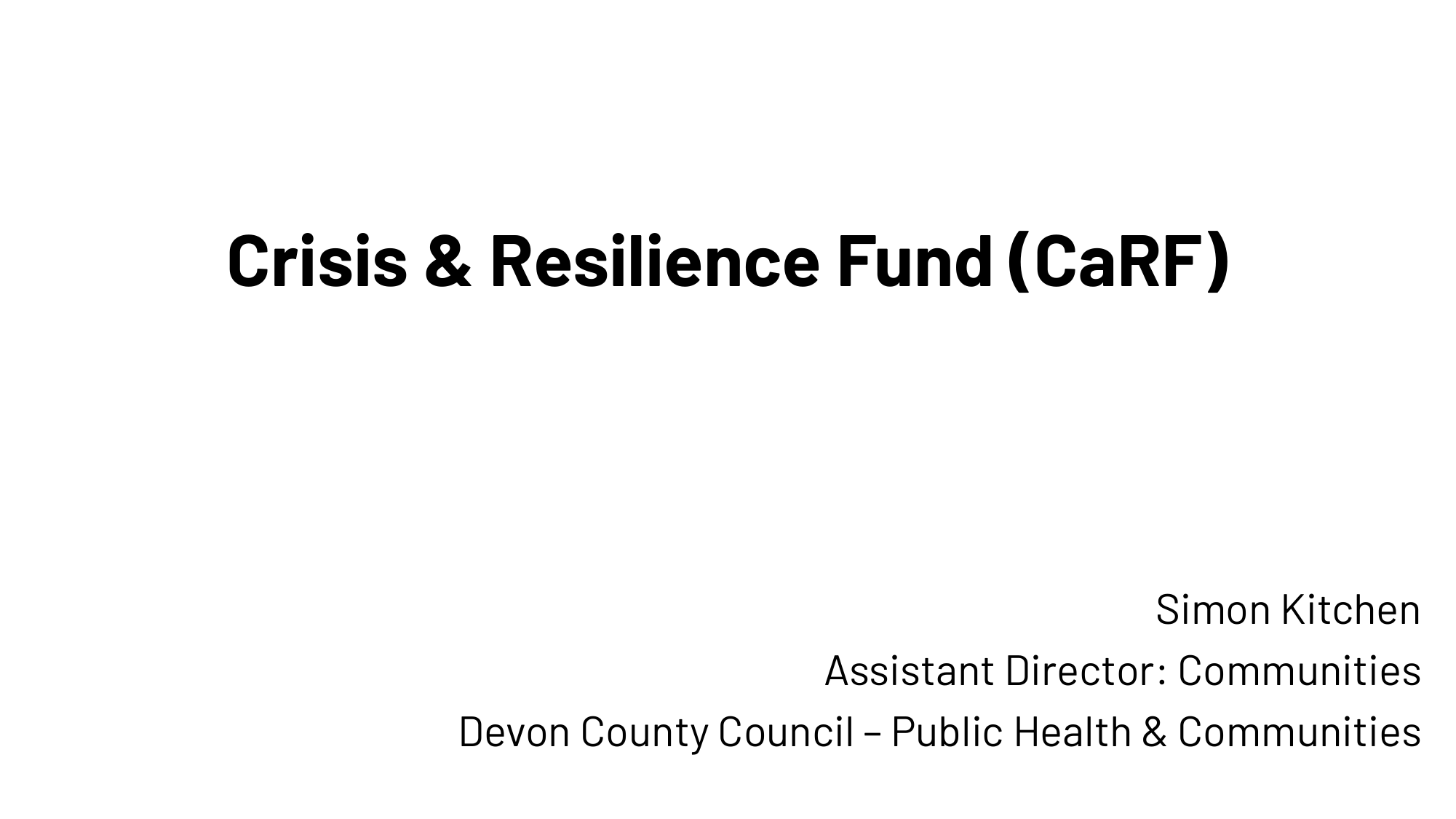

Crisis & Resilience Fund (CaRF)

Simon Kitchen
Assistant Director: Communities
Devon County Council – Public Health & Communities